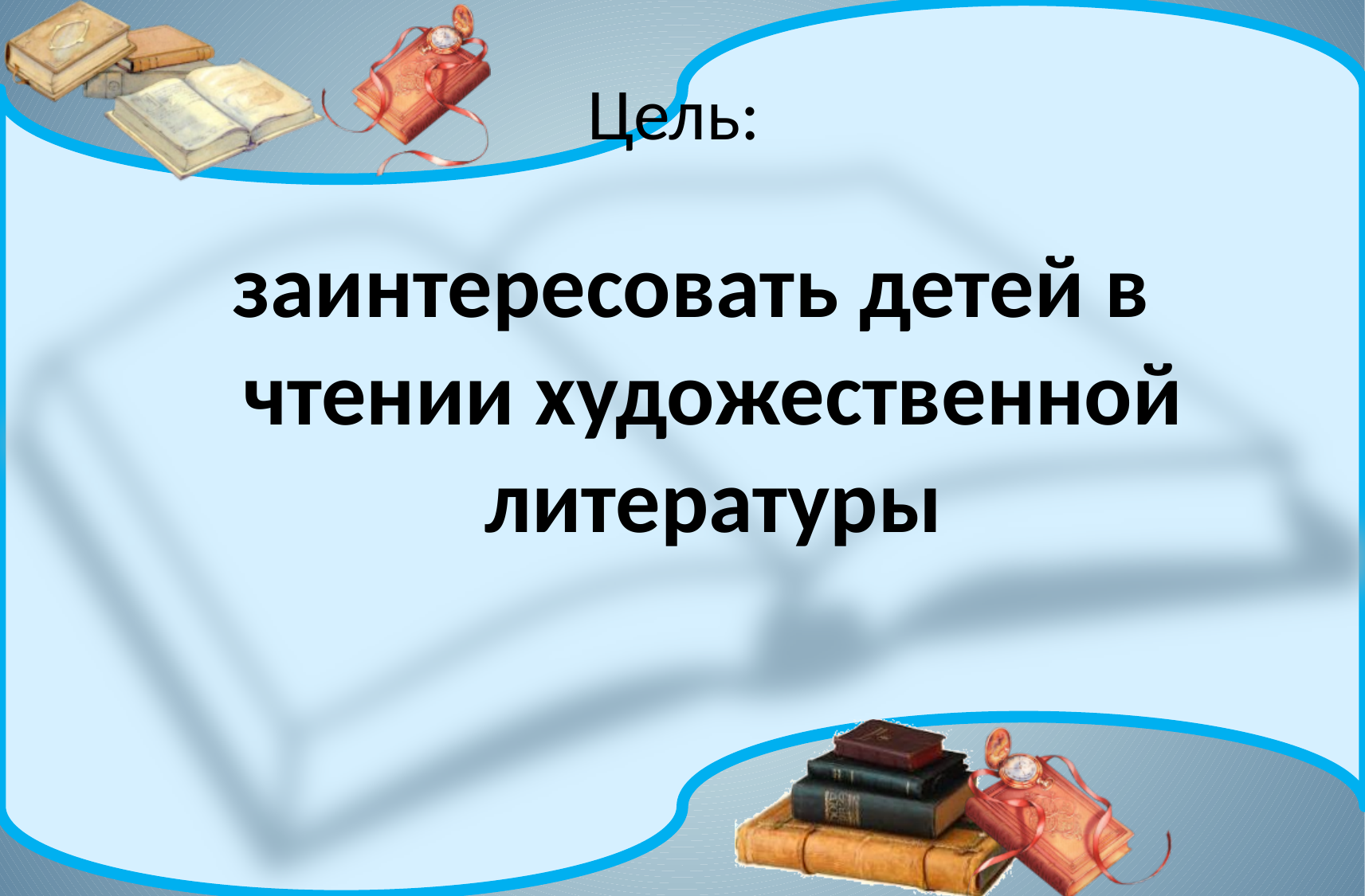

# Цель:
заинтересовать детей в чтении художественной литературы